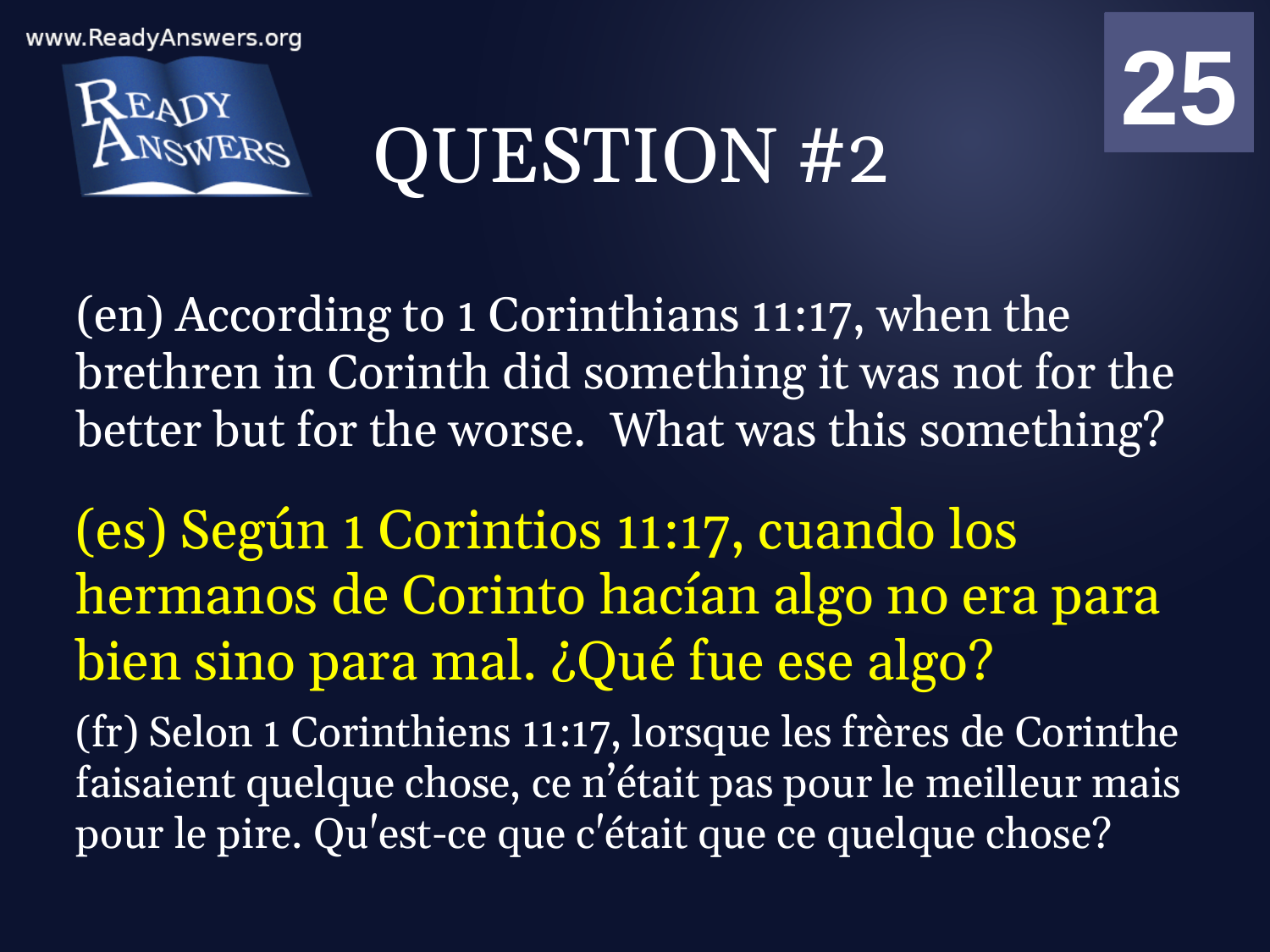

01
02
03
04
05
06
07
08
09
10
11
12
13
14
15
16
17
18
19
20
21
22
23
24
25
00
# QUESTION #2
(en) According to 1 Corinthians 11:17, when the brethren in Corinth did something it was not for the better but for the worse.  What was this something?
(es) Según 1 Corintios 11:17, cuando los hermanos de Corinto hacían algo no era para bien sino para mal. ¿Qué fue ese algo?
(fr) Selon 1 Corinthiens 11:17, lorsque les frères de Corinthe faisaient quelque chose, ce n’était pas pour le meilleur mais pour le pire. Qu'est-ce que c'était que ce quelque chose?